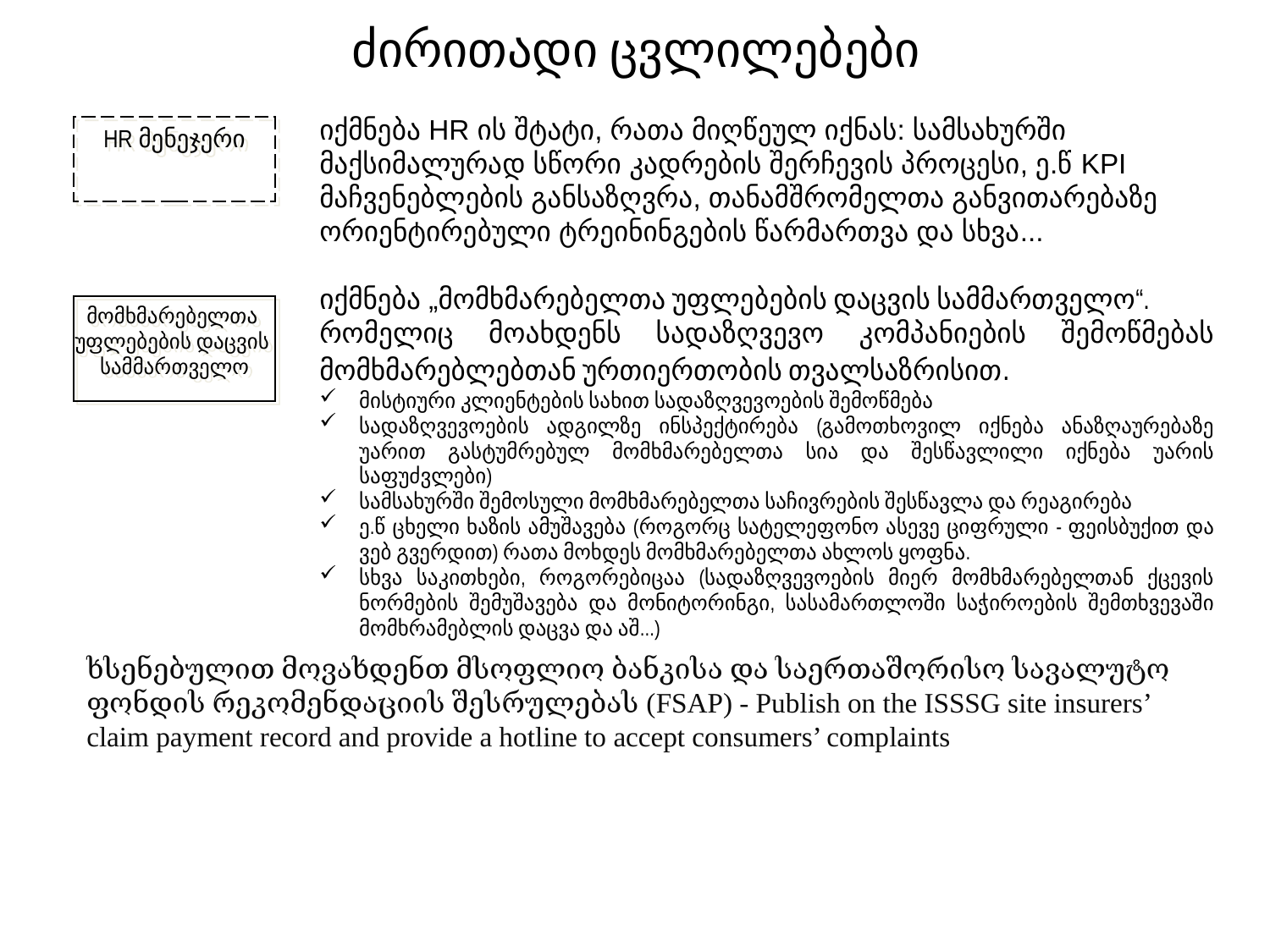

ძირითადი ცვლილებები
იქმნება HR ის შტატი, რათა მიღწეულ იქნას: სამსახურში მაქსიმალურად სწორი კადრების შერჩევის პროცესი, ე.წ KPI მაჩვენებლების განსაზღვრა, თანამშრომელთა განვითარებაზე ორიენტირებული ტრეინინგების წარმართვა და სხვა...
HR მენეჯერი
იქმნება „მომხმარებელთა უფლებების დაცვის სამმართველო“.
რომელიც მოახდენს სადაზღვევო კომპანიების შემოწმებას მომხმარებლებთან ურთიერთობის თვალსაზრისით.
მისტიური კლიენტების სახით სადაზღვევოების შემოწმება
სადაზღვევოების ადგილზე ინსპექტირება (გამოთხოვილ იქნება ანაზღაურებაზე უარით გასტუმრებულ მომხმარებელთა სია და შესწავლილი იქნება უარის საფუძვლები)
სამსახურში შემოსული მომხმარებელთა საჩივრების შესწავლა და რეაგირება
ე.წ ცხელი ხაზის ამუშავება (როგორც სატელეფონო ასევე ციფრული - ფეისბუქით და ვებ გვერდით) რათა მოხდეს მომხმარებელთა ახლოს ყოფნა.
სხვა საკითხები, როგორებიცაა (სადაზღვევოების მიერ მომხმარებელთან ქცევის ნორმების შემუშავება და მონიტორინგი, სასამართლოში საჭიროების შემთხვევაში მომხრამებლის დაცვა და აშ...)
მომხმარებელთა
უფლებების დაცვის
სამმართველო
ხსენებულით მოვახდენთ მსოფლიო ბანკისა და საერთაშორისო სავალუტო ფონდის რეკომენდაციის შესრულებას (FSAP) - Publish on the ISSSG site insurers’ claim payment record and provide a hotline to accept consumers’ complaints